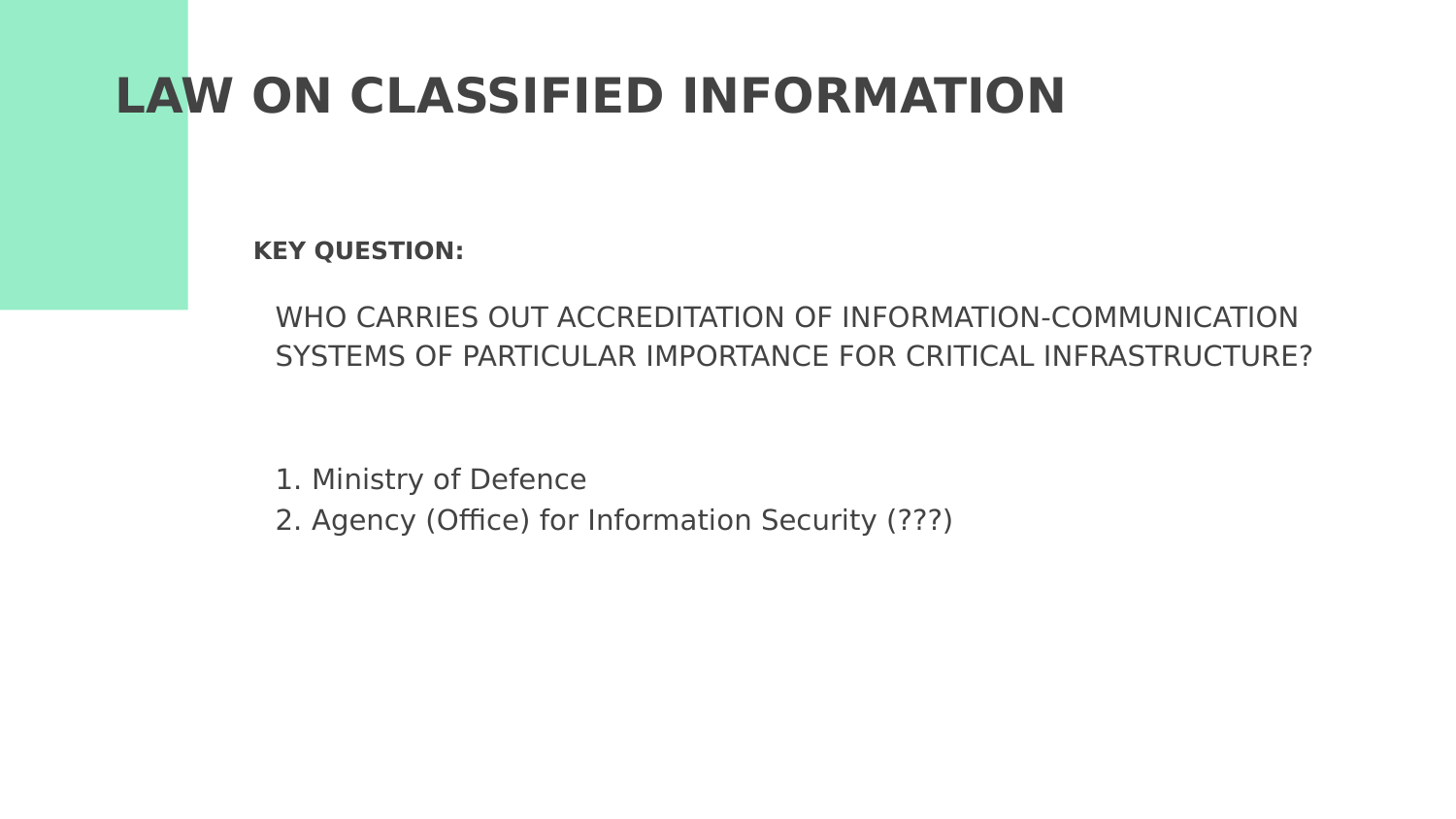

# LAW ON CLASSIFIED INFORMATION
KEY QUESTION:
WHO CARRIES OUT ACCREDITATION OF INFORMATION-COMMUNICATION SYSTEMS OF PARTICULAR IMPORTANCE FOR CRITICAL INFRASTRUCTURE?

Ministry of Defence
Agency (Office) for Information Security (???)